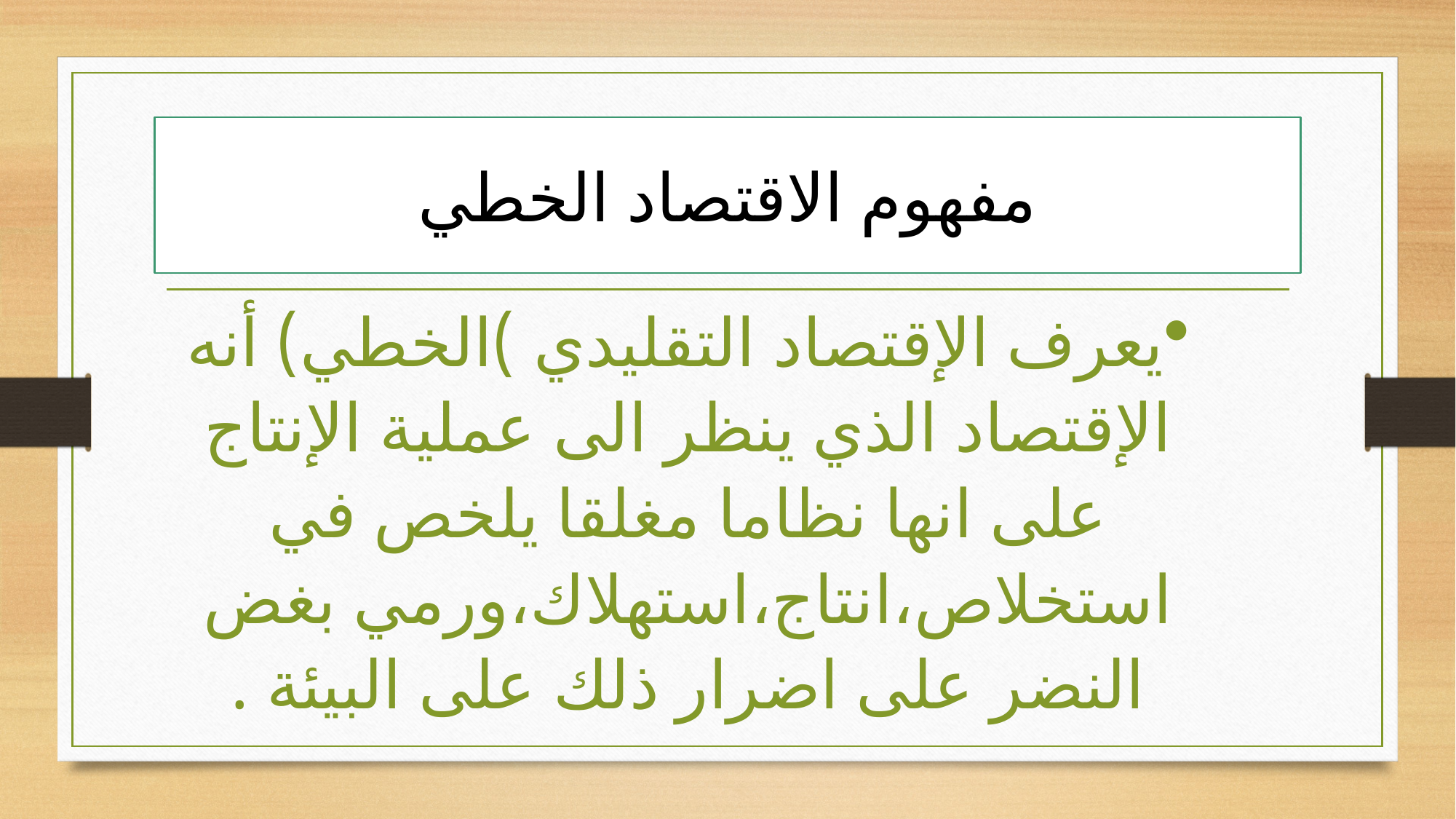

# مفهوم الاقتصاد الخطي
يعرف الإقتصاد التقليدي )الخطي) أنه الإقتصاد الذي ينظر الى عملية الإنتاج على انها نظاما مغلقا يلخص في استخلاص،انتاج،استهلاك،ورمي بغض النضر على اضرار ذلك على البيئة .